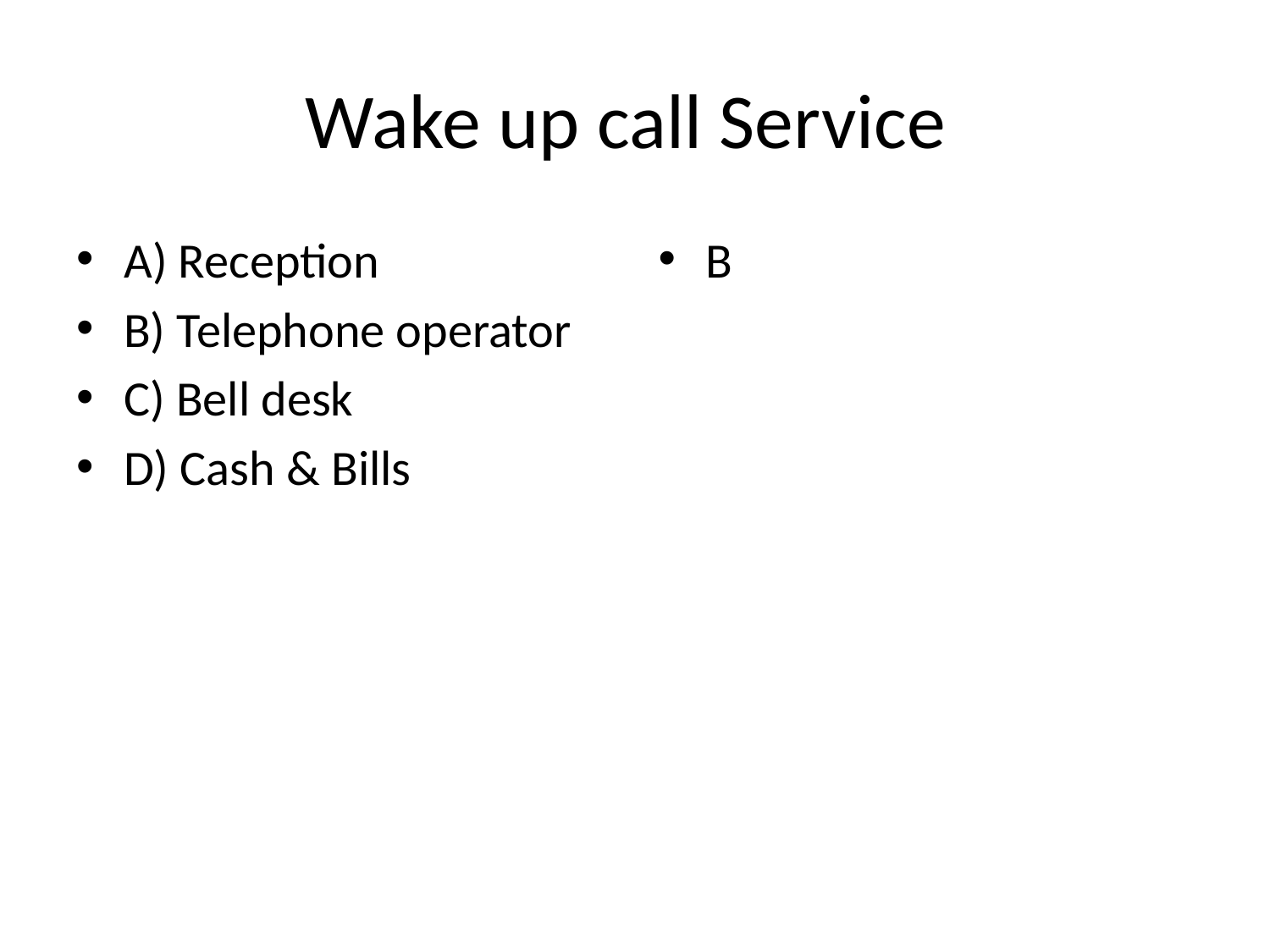

# Wake up call Service
A) Reception
B) Telephone operator
C) Bell desk
D) Cash & Bills
B